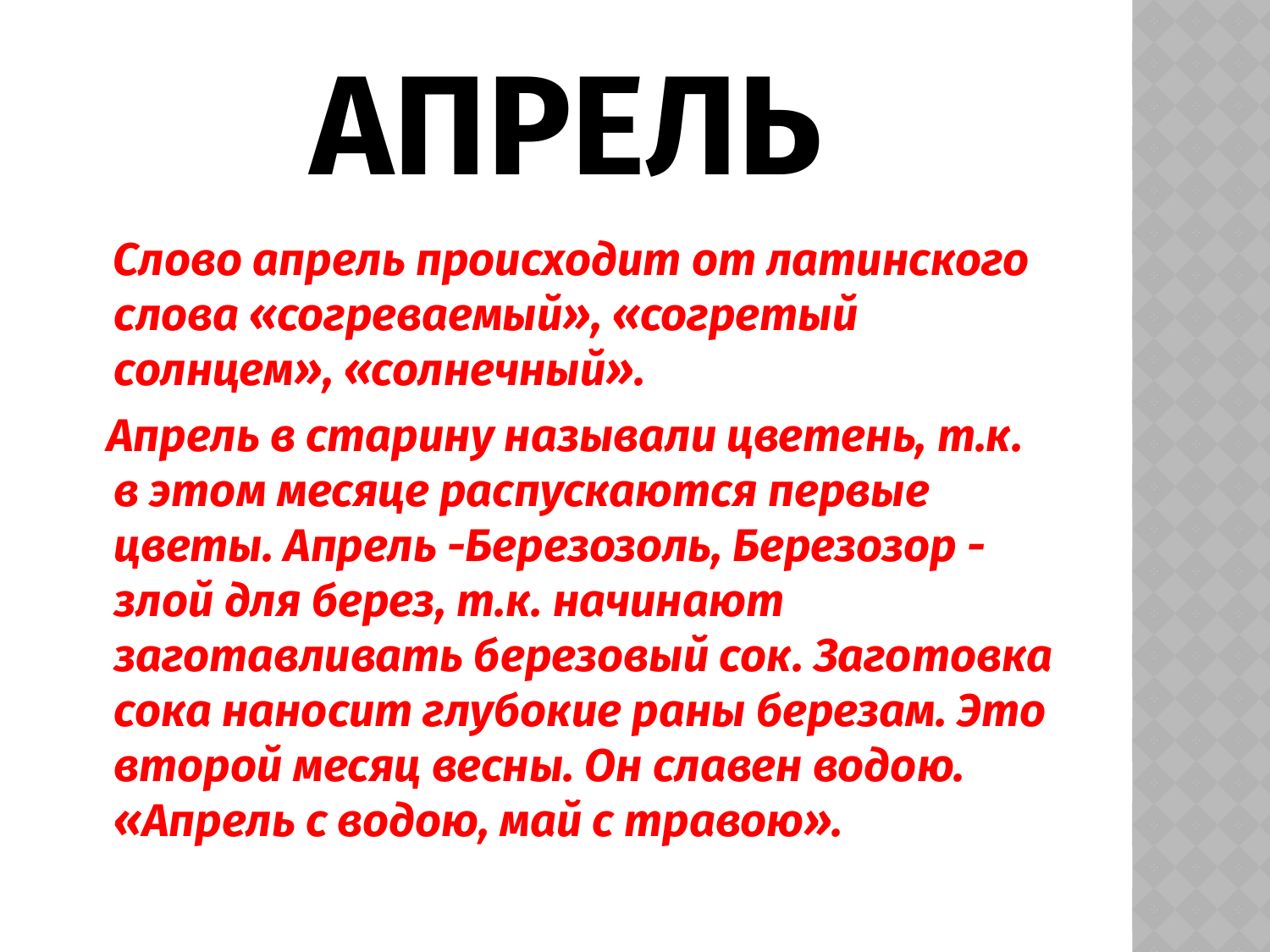

# Апрель
   Слово апрель происходит от латинского слова «согреваемый», «согретый солнцем», «солнечный».
   Апрель в старину называли цветень, т.к. в этом месяце распускаются первые цветы. Апрель -Березозоль, Березозор - злой для берез, т.к. начинают заготавливать березовый сок. Заготовка сока наносит глубокие раны березам. Это второй месяц весны. Он славен водою. «Апрель с водою, май с травою».